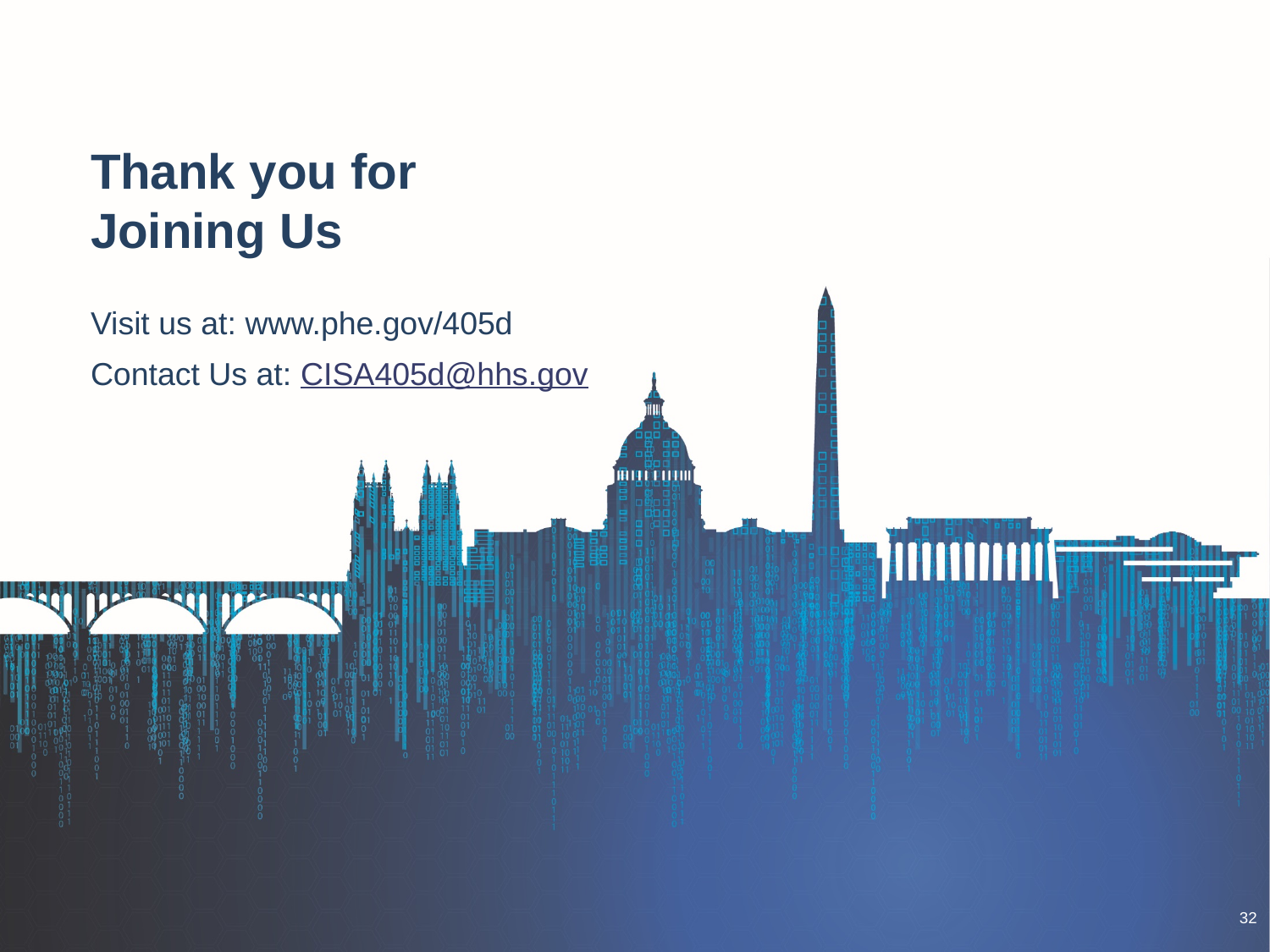

# Thank you for Joining Us
Visit us at: www.phe.gov/405d
Contact Us at: CISA405d@hhs.gov
32